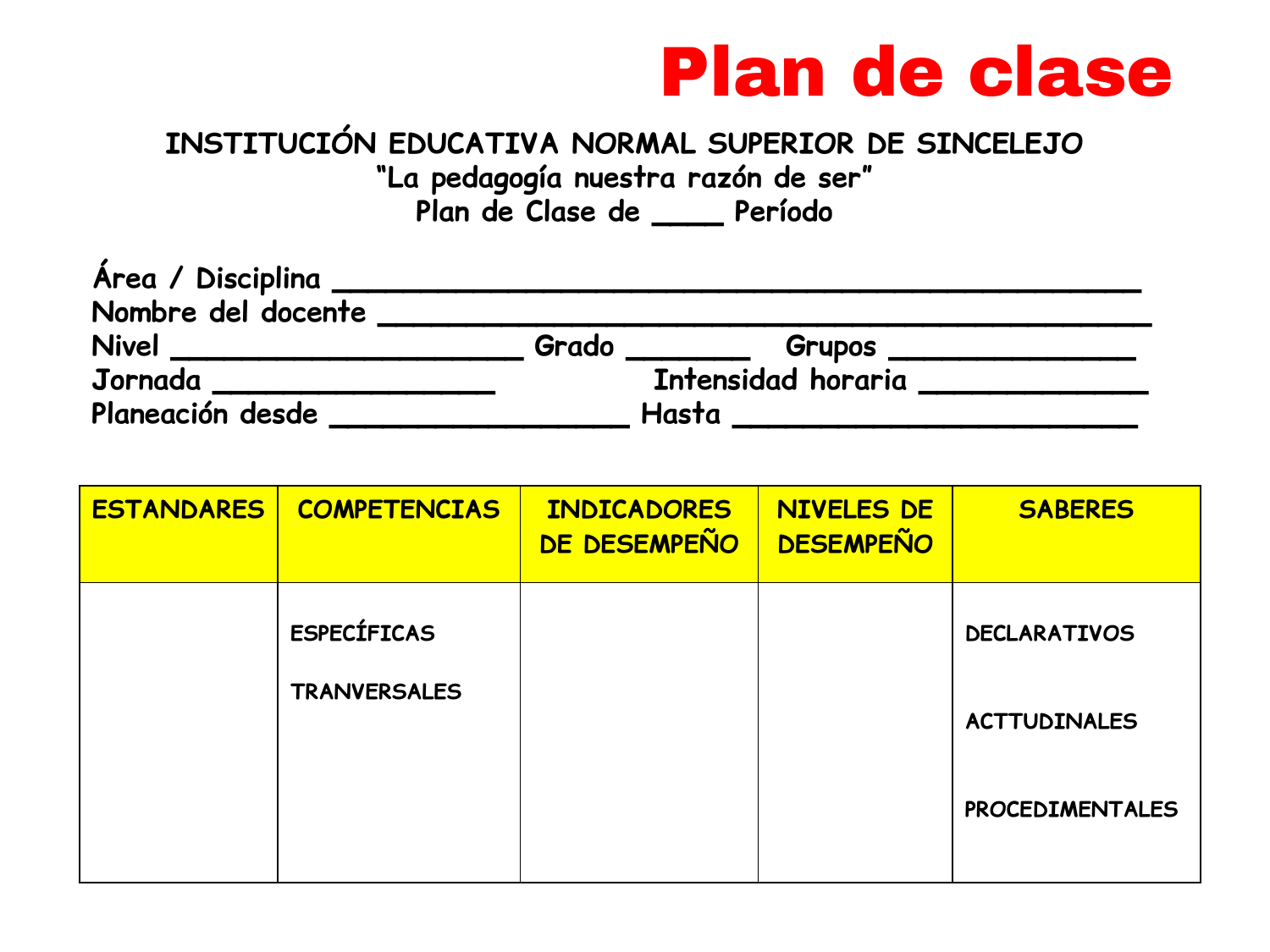

Plan de clase
INSTITUCIÓN EDUCATIVA NORMAL SUPERIOR DE SINCELEJO
“La pedagogía nuestra razón de ser”
Plan de Clase de ____ Período

Área / Disciplina ______________________________________________
Nombre del docente ____________________________________________
Nivel ____________________ Grado _______   Grupos ______________
Jornada ________________             Intensidad horaria _____________
Planeación desde _________________ Hasta _______________________
| ESTANDARES | COMPETENCIAS | INDICADORES DE DESEMPEÑO | NIVELES DE DESEMPEÑO | SABERES |
| --- | --- | --- | --- | --- |
|  | ESPECÍFICAS TRANVERSALES |  |  | DECLARATIVOS ACTTUDINALES PROCEDIMENTALES |